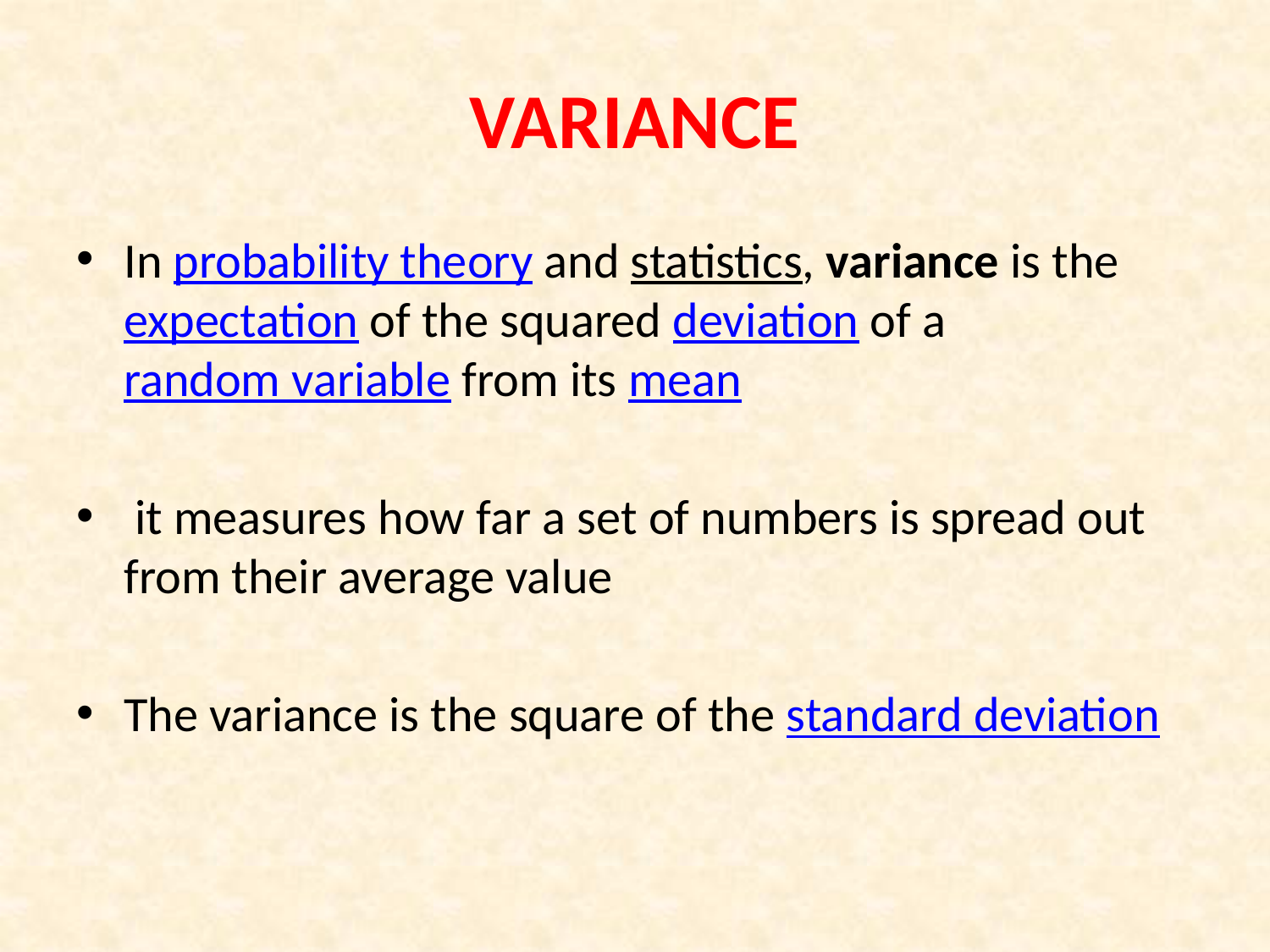

# VARIANCE
In probability theory and statistics, variance is the expectation of the squared deviation of a random variable from its mean

 it measures how far a set of numbers is spread out from their average value

The variance is the square of the standard deviation